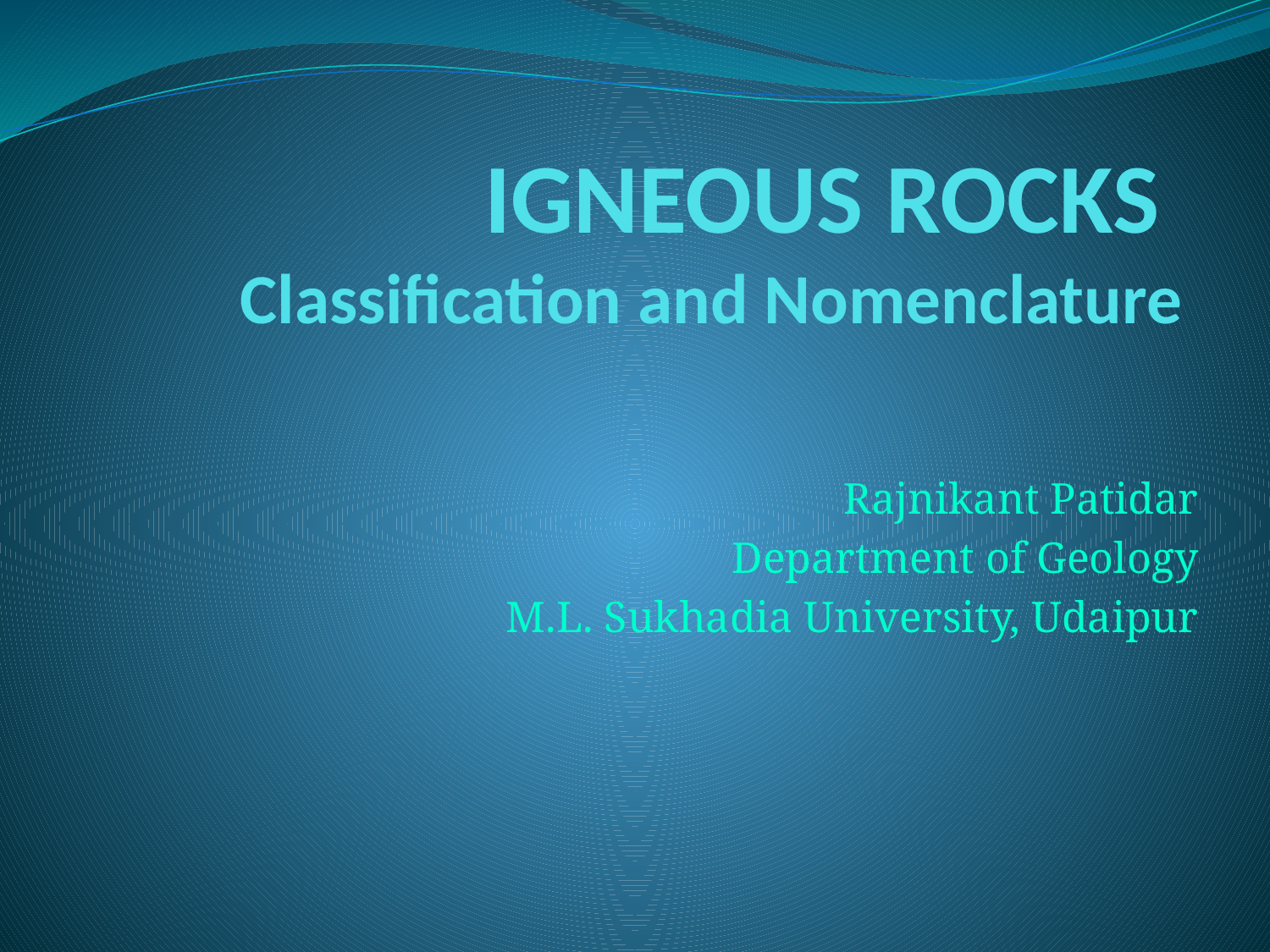

# IGNEOUS ROCKS Classification and Nomenclature
Rajnikant Patidar
Department of Geology
M.L. Sukhadia University, Udaipur